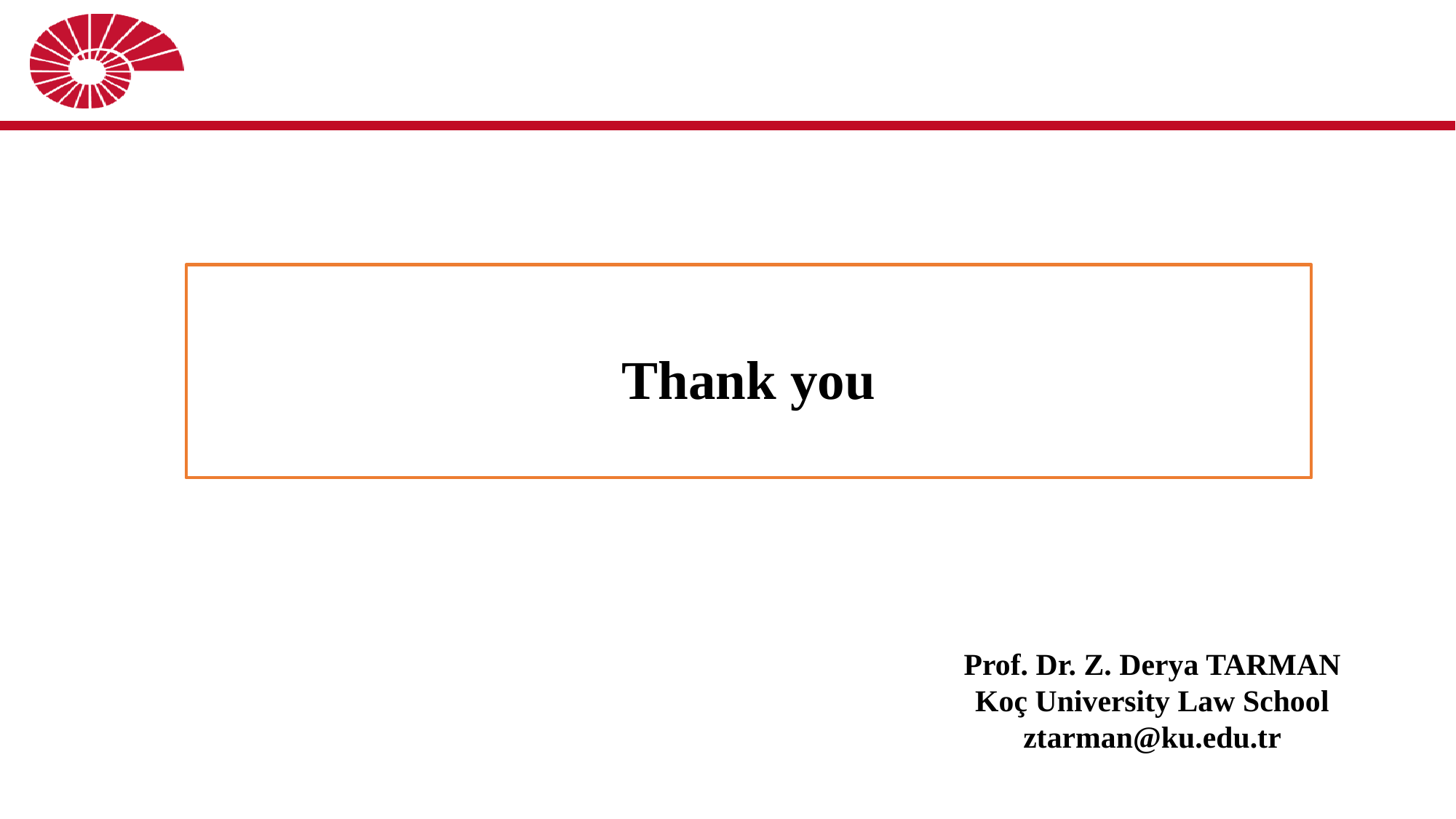

Thank you

Prof. Dr. Z. Derya TARMAN
Koç University Law School
ztarman@ku.edu.tr